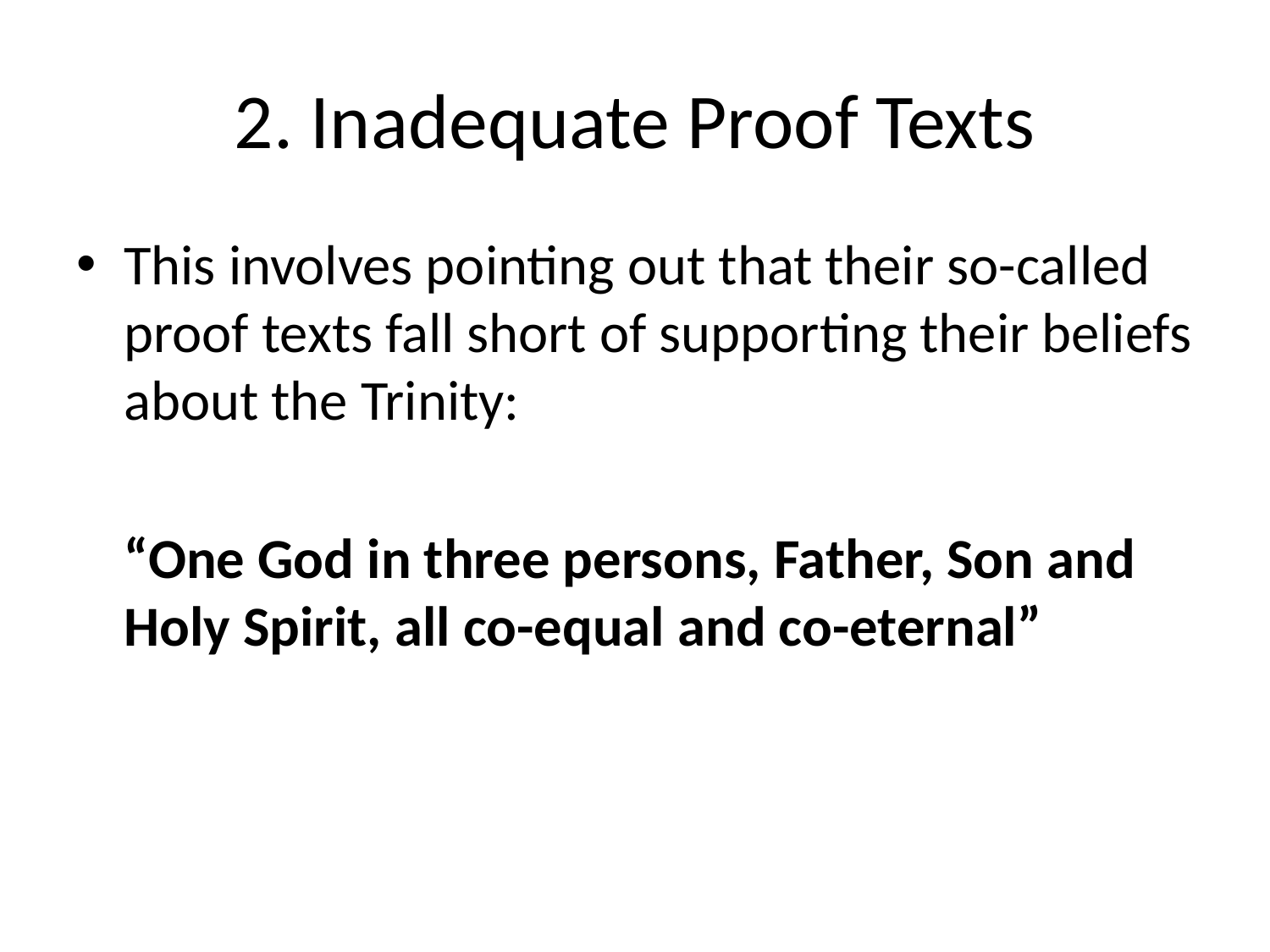

# 2. Inadequate Proof Texts
This involves pointing out that their so-called proof texts fall short of supporting their beliefs about the Trinity:

	“One God in three persons, Father, Son and Holy Spirit, all co-equal and co-eternal”